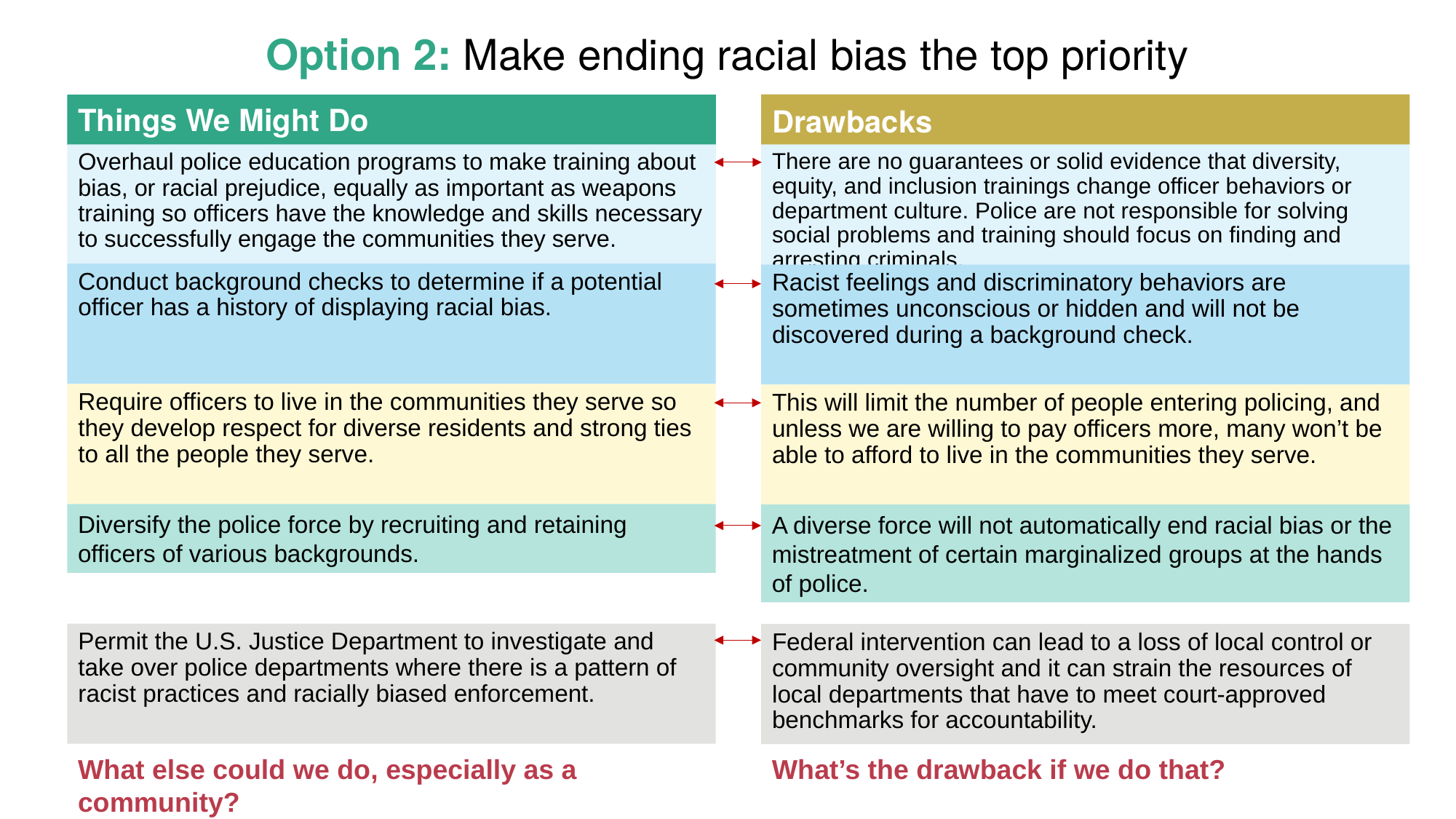

# Option 2: Make ending racial bias the top priority
Drawbacks
Things We Might Do
Overhaul police education programs to make training about bias, or racial prejudice, equally as important as weapons training so officers have the knowledge and skills necessary to successfully engage the communities they serve.

There are no guarantees or solid evidence that diversity, equity, and inclusion trainings change officer behaviors or department culture. Police are not responsible for solving social problems and training should focus on finding and arresting criminals.
Conduct background checks to determine if a potential officer has a history of displaying racial bias.

Racist feelings and discriminatory behaviors are sometimes unconscious or hidden and will not be discovered during a background check.

Require officers to live in the communities they serve so they develop respect for diverse residents and strong ties to all the people they serve.

This will limit the number of people entering policing, and unless we are willing to pay officers more, many won’t be able to afford to live in the communities they serve.

Diversify the police force by recruiting and retaining officers of various backgrounds.
A diverse force will not automatically end racial bias or the mistreatment of certain marginalized groups at the hands of police.
Permit the U.S. Justice Department to investigate and take over police departments where there is a pattern of racist practices and racially biased enforcement.

Federal intervention can lead to a loss of local control or community oversight and it can strain the resources of local departments that have to meet court-approved benchmarks for accountability.

What else could we do, especially as a community?
What’s the drawback if we do that?